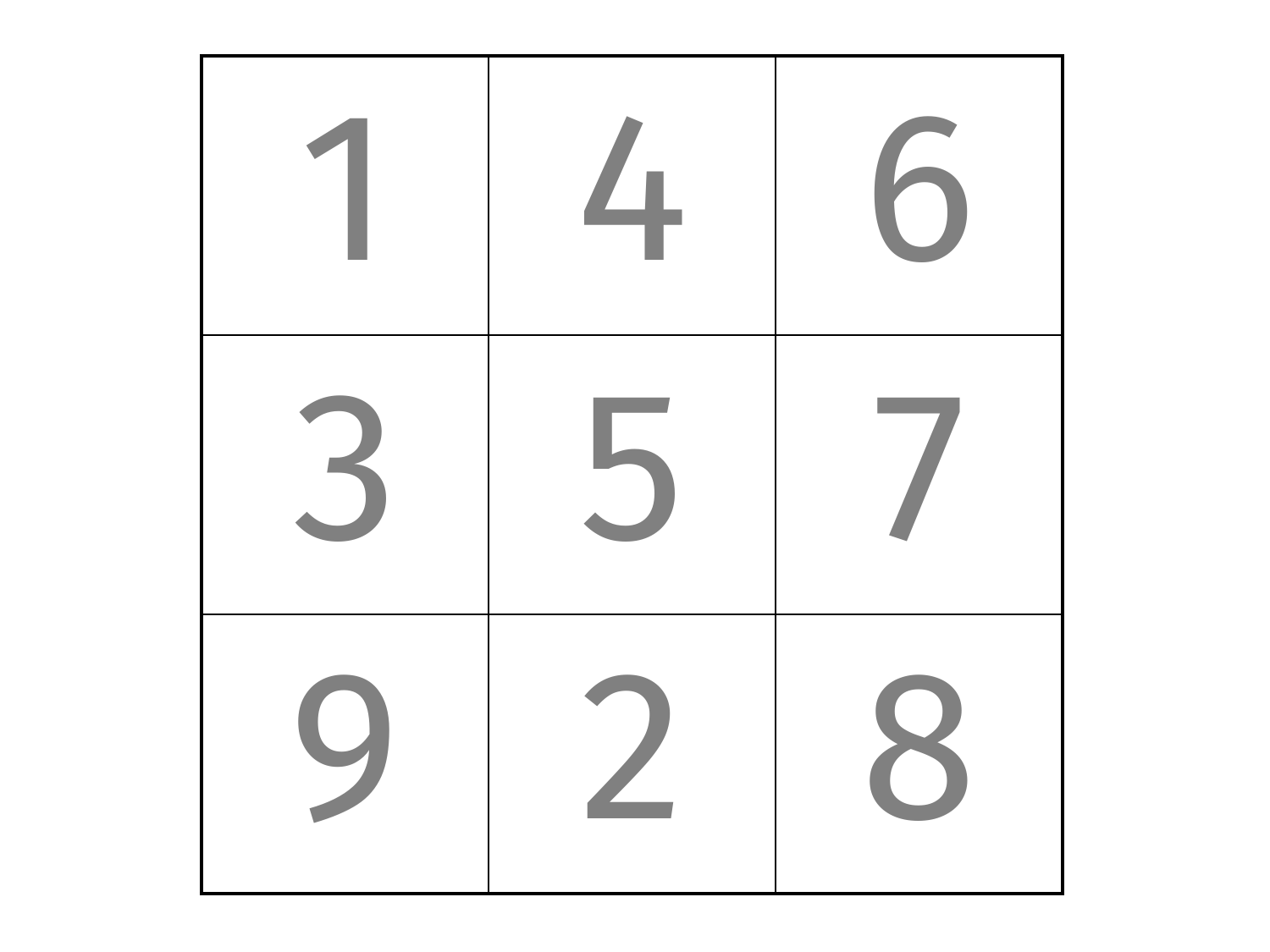

| 1 | 4 | 6 |
| --- | --- | --- |
| 3 | 5 | 7 |
| 9 | 2 | 8 |